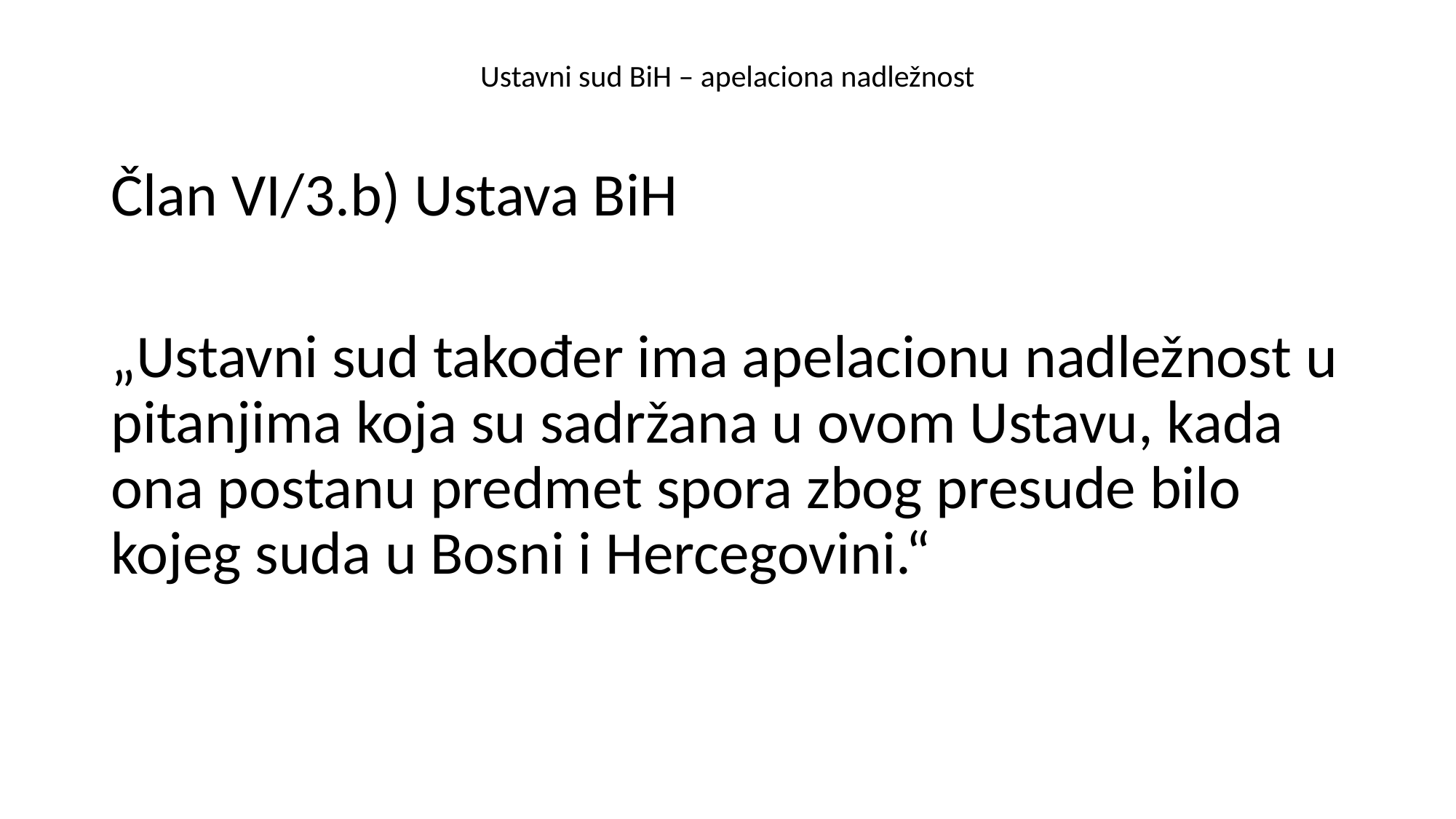

# Ustavni sud BiH – apelaciona nadležnost
Član VI/3.b) Ustava BiH

„Ustavni sud također ima apelacionu nadležnost u pitanjima koja su sadržana u ovom Ustavu, kada ona postanu predmet spora zbog presude bilo kojeg suda u Bosni i Hercegovini.“